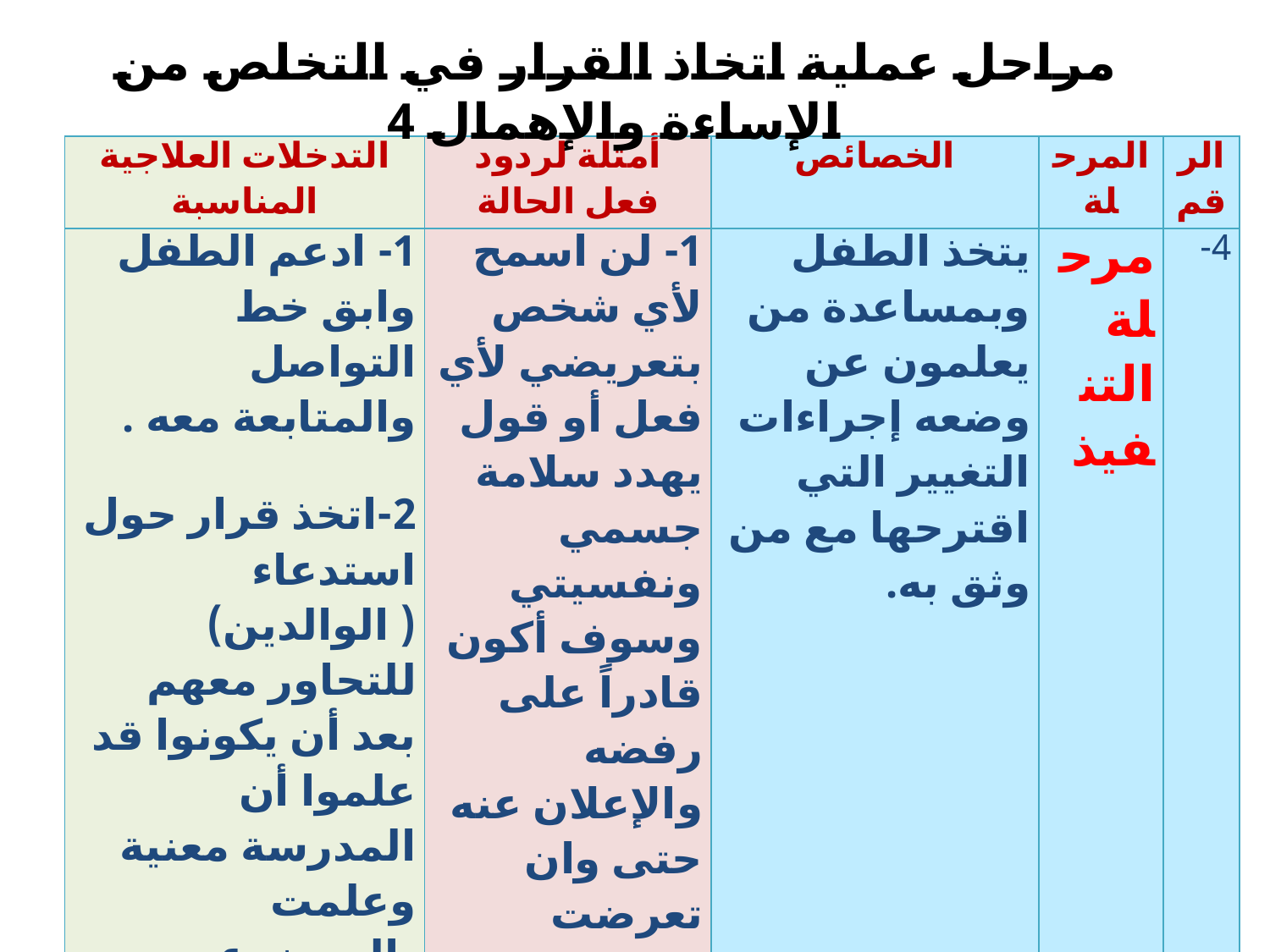

مراحل عملية اتخاذ القرار في التخلص من الإساءة والإهمال 4
| التدخلات العلاجية المناسبة | أمثلة لردود فعل الحالة | الخصائص | المرحلة | الرقم |
| --- | --- | --- | --- | --- |
| 1- ادعم الطفل وابق خط التواصل والمتابعة معه . 2-اتخذ قرار حول استدعاء ( الوالدين) للتحاور معهم بعد أن يكونوا قد علموا أن المدرسة معنية وعلمت بالموضوع الطفل. 3-خطط بالتعاون مع مدير المدرسة إمكانية إجراء زيارات متابعة للطفل ضمن أسرته لقياس التقدم الحاصل. | 1- لن اسمح لأي شخص بتعريضي لأي فعل أو قول يهدد سلامة جسمي ونفسيتي وسوف أكون قادراً على رفضه والإعلان عنه حتى وان تعرضت للإساءة مرة أخرى . | يتخذ الطفل وبمساعدة من يعلمون عن وضعه إجراءات التغيير التي اقترحها مع من وثق به. | مرحلة التنفيذ | 4- |
156